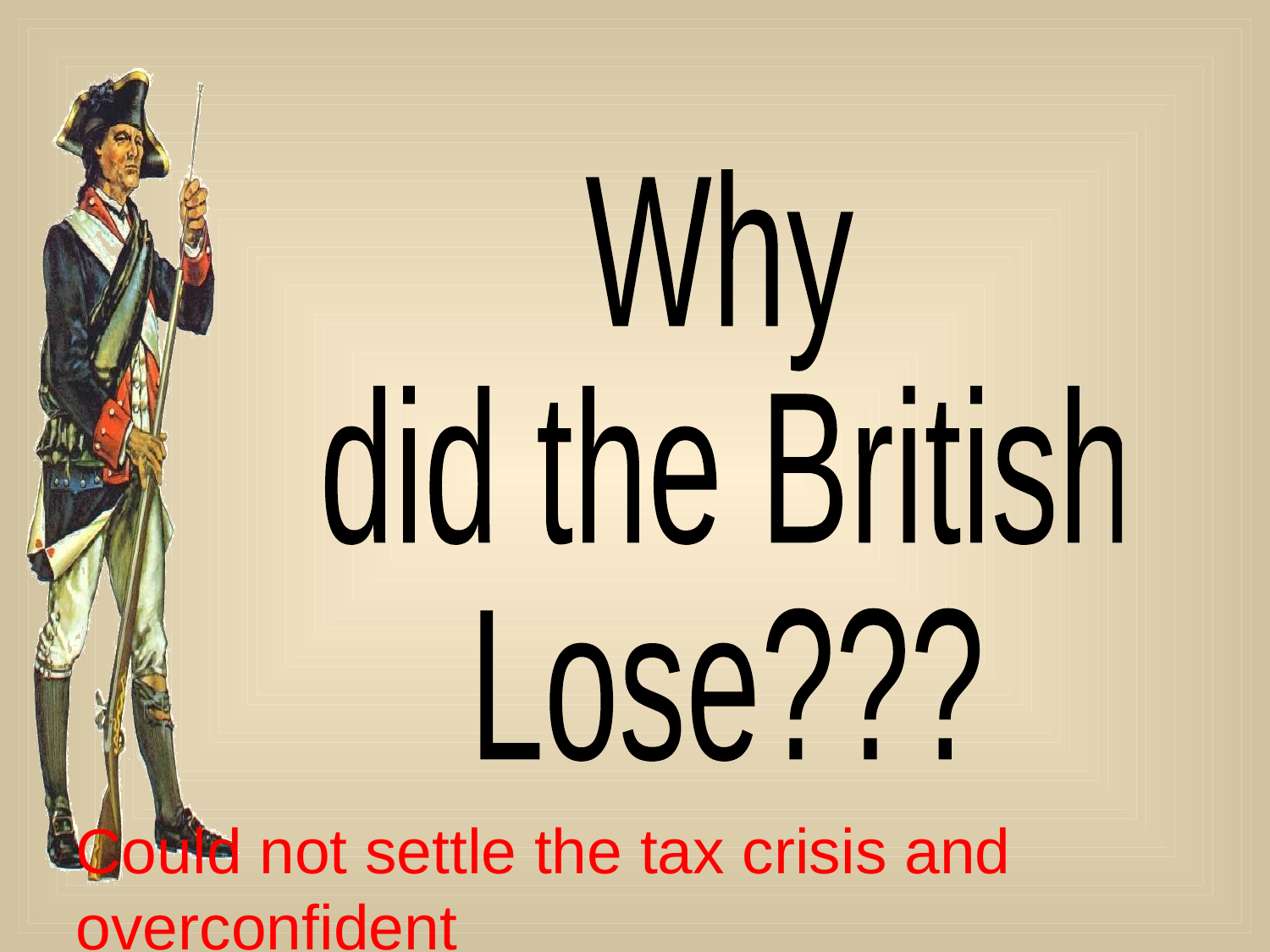

Why
did the British
Lose???
Could not settle the tax crisis and overconfident